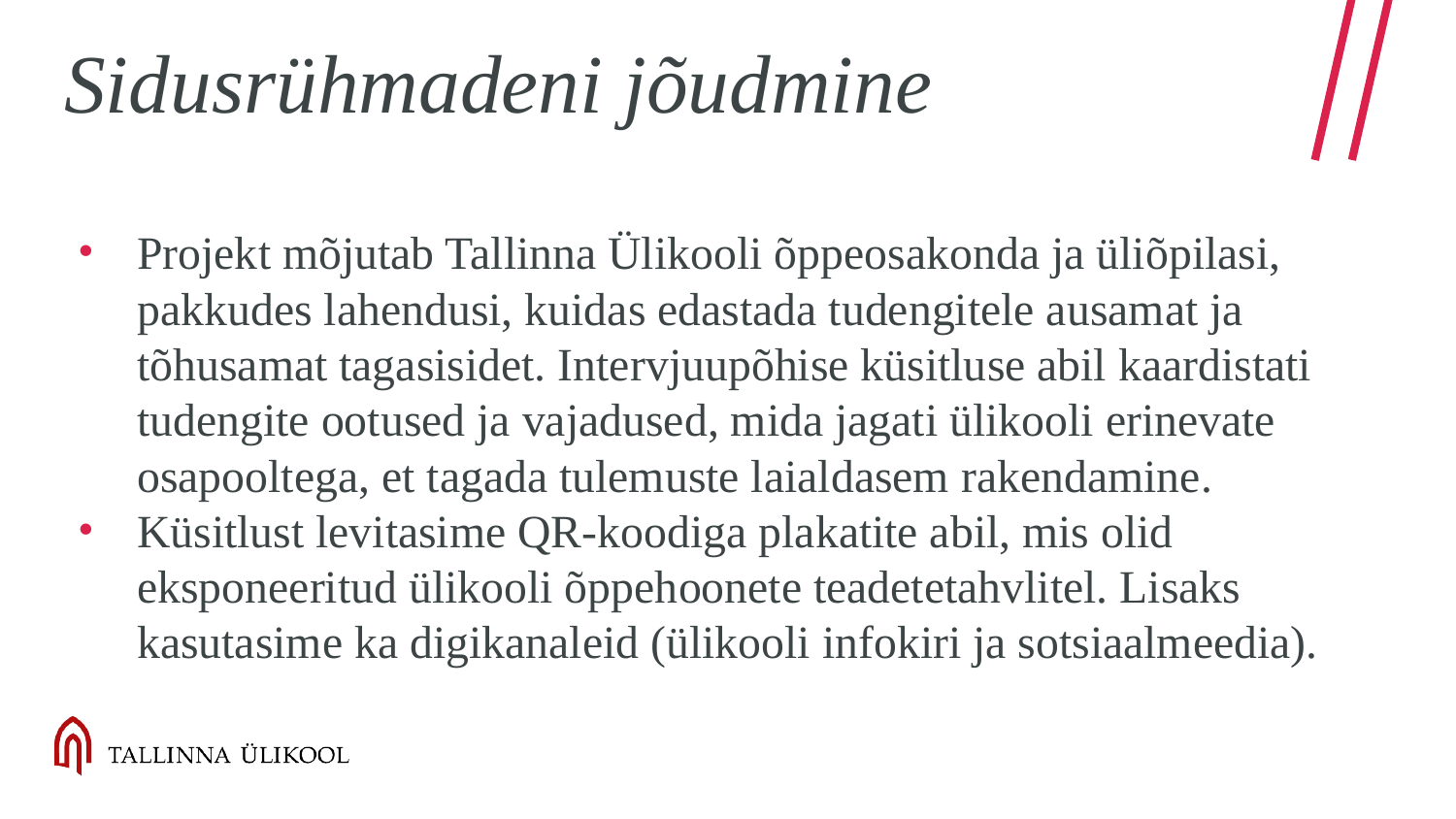

# Sidusrühmadeni jõudmine
Projekt mõjutab Tallinna Ülikooli õppeosakonda ja üliõpilasi, pakkudes lahendusi, kuidas edastada tudengitele ausamat ja tõhusamat tagasisidet. Intervjuupõhise küsitluse abil kaardistati tudengite ootused ja vajadused, mida jagati ülikooli erinevate osapooltega, et tagada tulemuste laialdasem rakendamine.
Küsitlust levitasime QR-koodiga plakatite abil, mis olid eksponeeritud ülikooli õppehoonete teadetetahvlitel. Lisaks kasutasime ka digikanaleid (ülikooli infokiri ja sotsiaalmeedia).